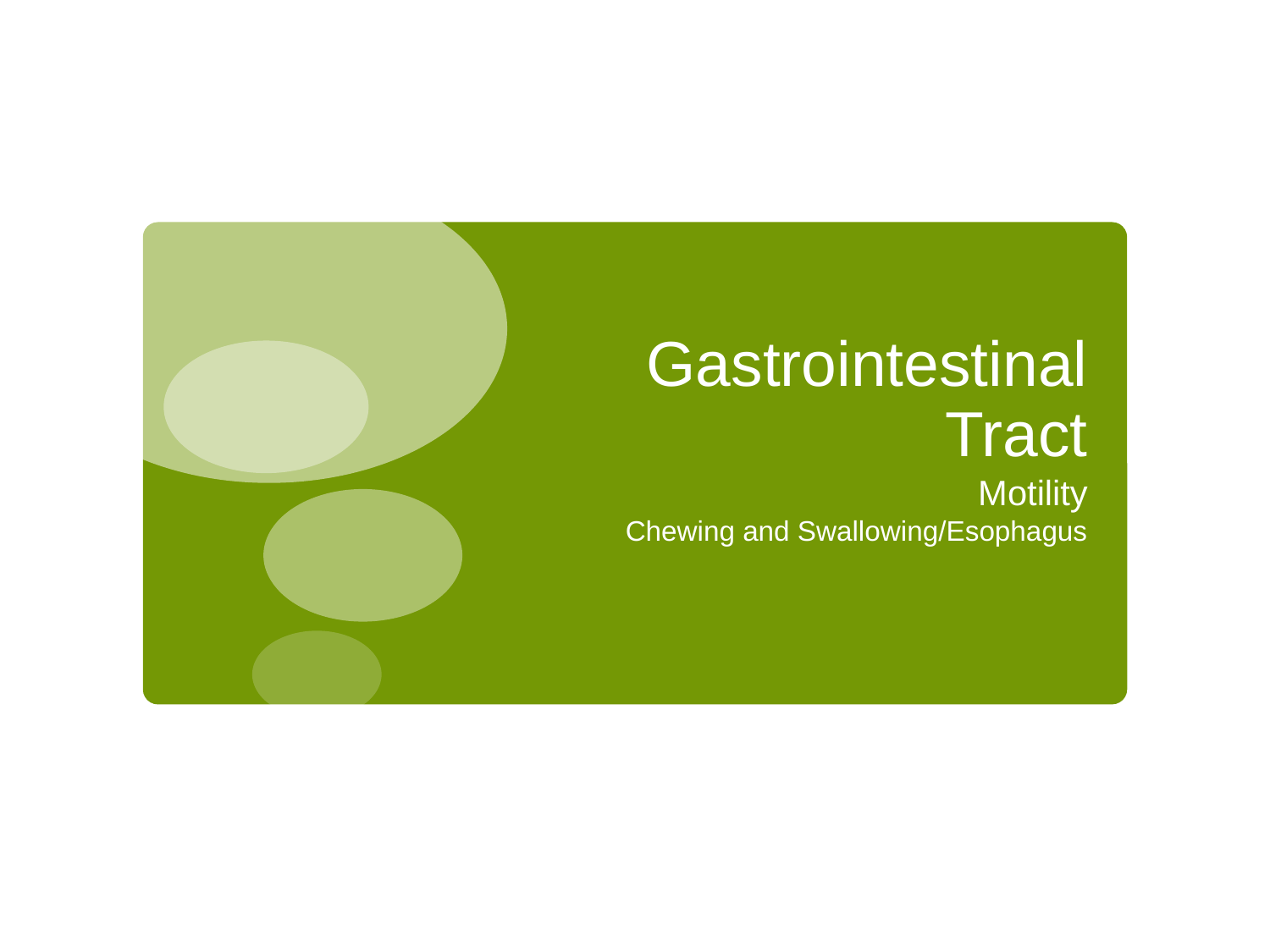

# Gastrointestinal Tract
Motility
Chewing and Swallowing/Esophagus